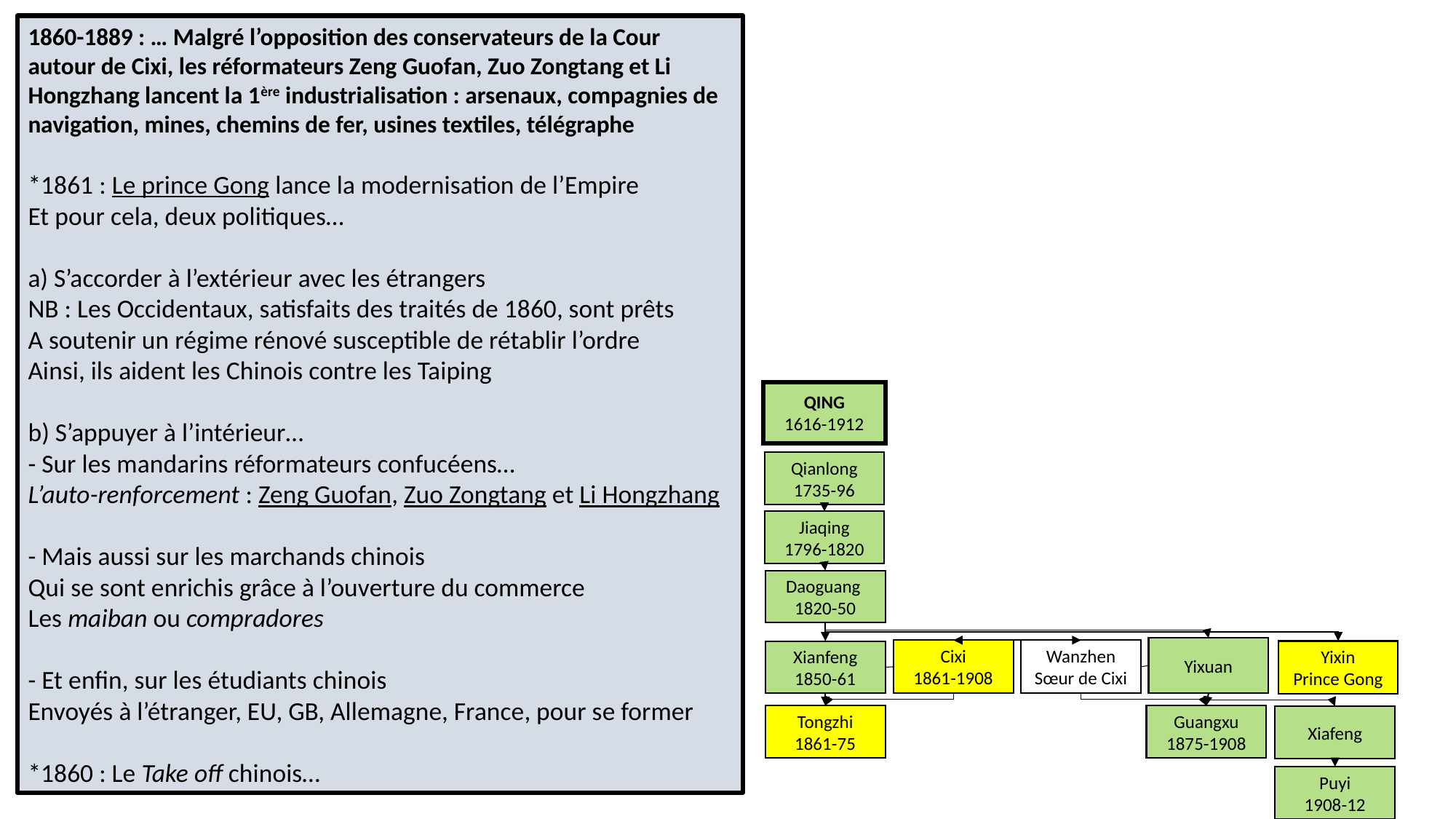

1860-1889 : … Malgré l’opposition des conservateurs de la Cour autour de Cixi, les réformateurs Zeng Guofan, Zuo Zongtang et Li Hongzhang lancent la 1ère industrialisation : arsenaux, compagnies de navigation, mines, chemins de fer, usines textiles, télégraphe

*1861 : Le prince Gong lance la modernisation de l’Empire
Et pour cela, deux politiques…

a) S’accorder à l’extérieur avec les étrangers
NB : Les Occidentaux, satisfaits des traités de 1860, sont prêts
A soutenir un régime rénové susceptible de rétablir l’ordre
Ainsi, ils aident les Chinois contre les Taiping

b) S’appuyer à l’intérieur…
- Sur les mandarins réformateurs confucéens…
L’auto-renforcement : Zeng Guofan, Zuo Zongtang et Li Hongzhang

- Mais aussi sur les marchands chinois
Qui se sont enrichis grâce à l’ouverture du commerce
Les maiban ou compradores

- Et enfin, sur les étudiants chinois
Envoyés à l’étranger, EU, GB, Allemagne, France, pour se former

*1860 : Le Take off chinois…
QING
1616-1912
Qianlong
1735-96
Jiaqing
1796-1820
Daoguang
1820-50
Yixuan
Wanzhen
Sœur de Cixi
Cixi
1861-1908
Yixin
Prince Gong
Xianfeng
1850-61
Guangxu
1875-1908
Tongzhi
1861-75
Xiafeng
Puyi
1908-12